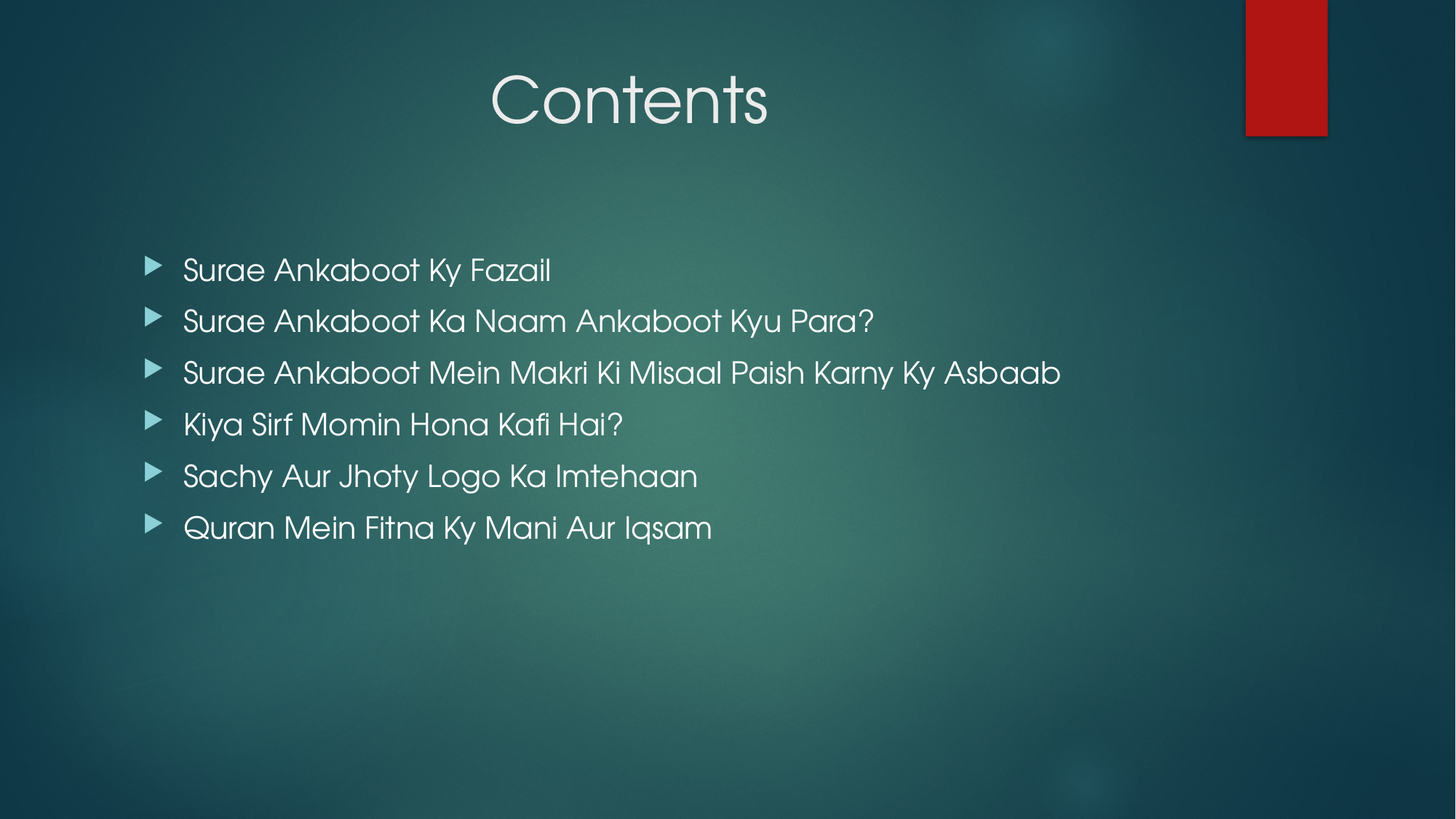

# Contents
Surae Ankaboot Ky Fazail
Surae Ankaboot Ka Naam Ankaboot Kyu Para?
Surae Ankaboot Mein Makri Ki Misaal Paish Karny Ky Asbaab
Kiya Sirf Momin Hona Kafi Hai?
Sachy Aur Jhoty Logo Ka Imtehaan
Quran Mein Fitna Ky Mani Aur Iqsam